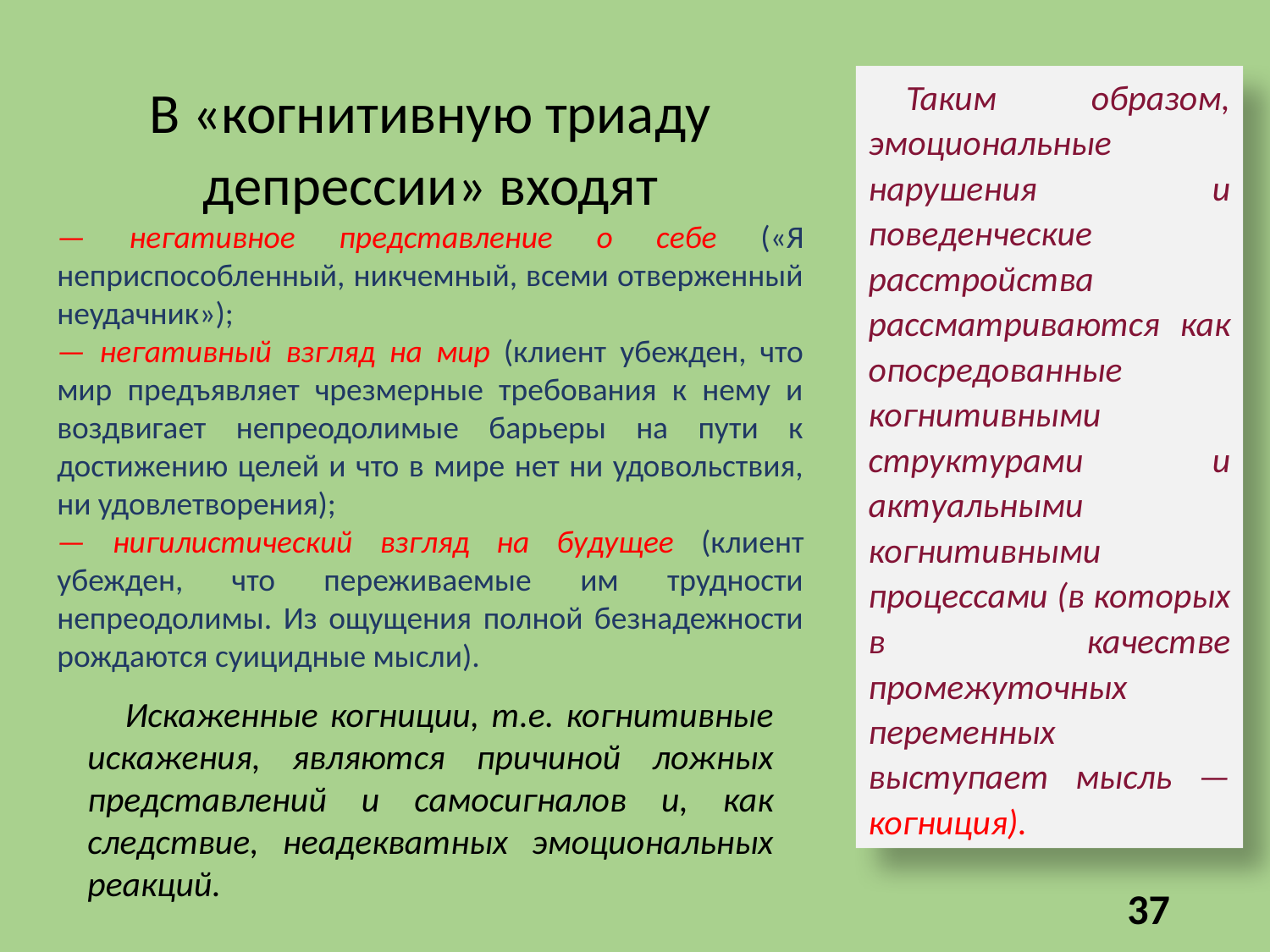

В «когнитивную триаду депрессии» входят
— негативное представление о себе («Я неприспособленный, никчемный, всеми отверженный неудачник»);
— негативный взгляд на мир (клиент убежден, что мир предъявляет чрезмерные требования к нему и воздвигает непреодолимые барьеры на пути к достижению целей и что в мире нет ни удовольствия, ни удовлетворения);
— нигилистический взгляд на будущее (клиент убежден, что переживаемые им трудности непреодолимы. Из ощущения полной безнадежности рождаются суицидные мысли).
Таким образом, эмоциональные нарушения и поведенческие расстройства рассматриваются как опосредованные когнитивными структурами и актуальными когнитивными процессами (в которых в качестве промежуточных переменных выступает мысль — когниция).
Искаженные когниции, т.е. когнитивные искажения, являются причиной ложных представлений и самосигналов и, как следствие, неадекватных эмоциональных реакций.
37